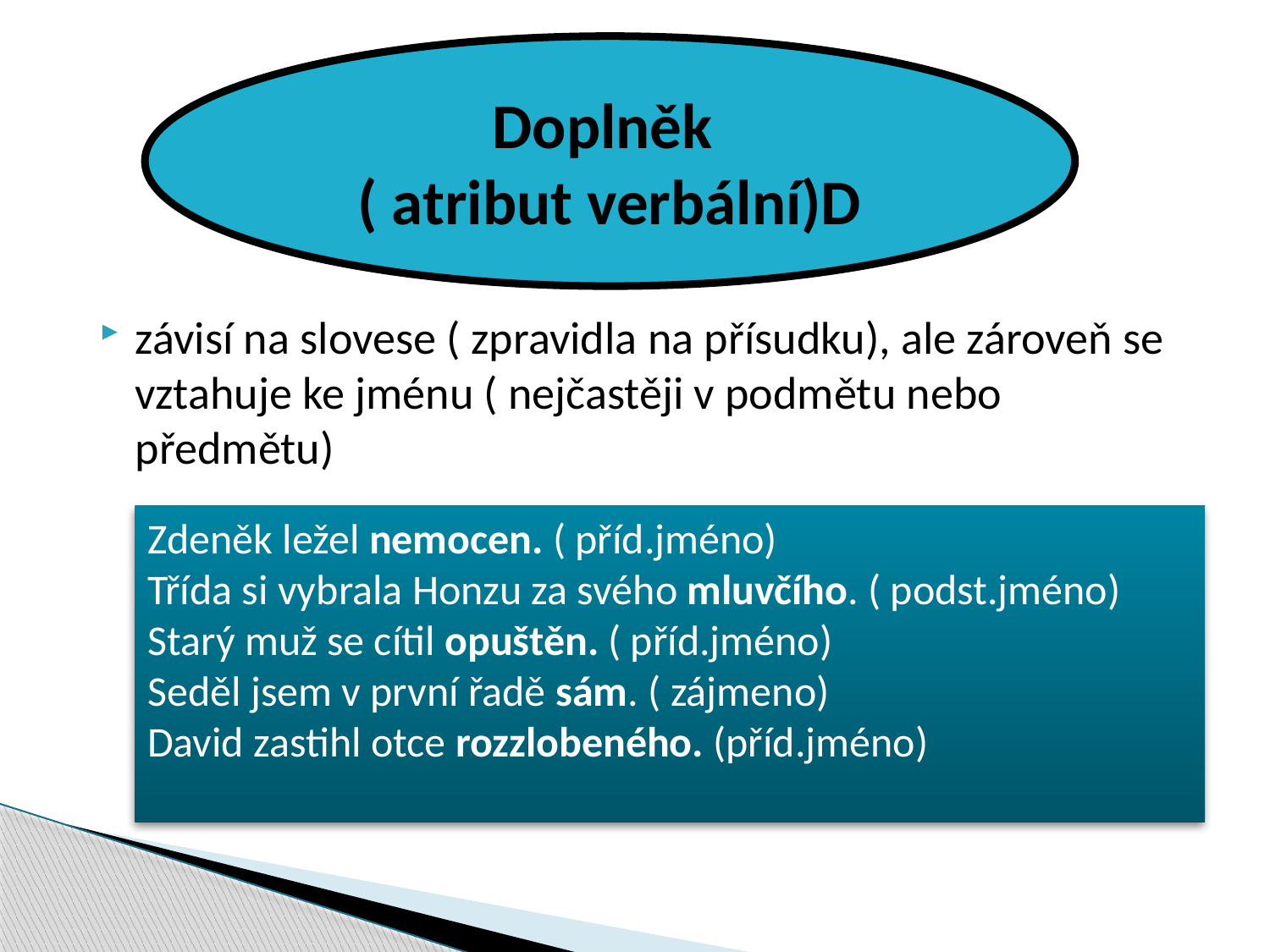

Doplněk
( atribut verbální)D

závisí na slovese ( zpravidla na přísudku), ale zároveň se vztahuje ke jménu ( nejčastěji v podmětu nebo předmětu)
Zdeněk ležel nemocen. ( příd.jméno)
Třída si vybrala Honzu za svého mluvčího. ( podst.jméno)
Starý muž se cítil opuštěn. ( příd.jméno)
Seděl jsem v první řadě sám. ( zájmeno)
David zastihl otce rozzlobeného. (příd.jméno)